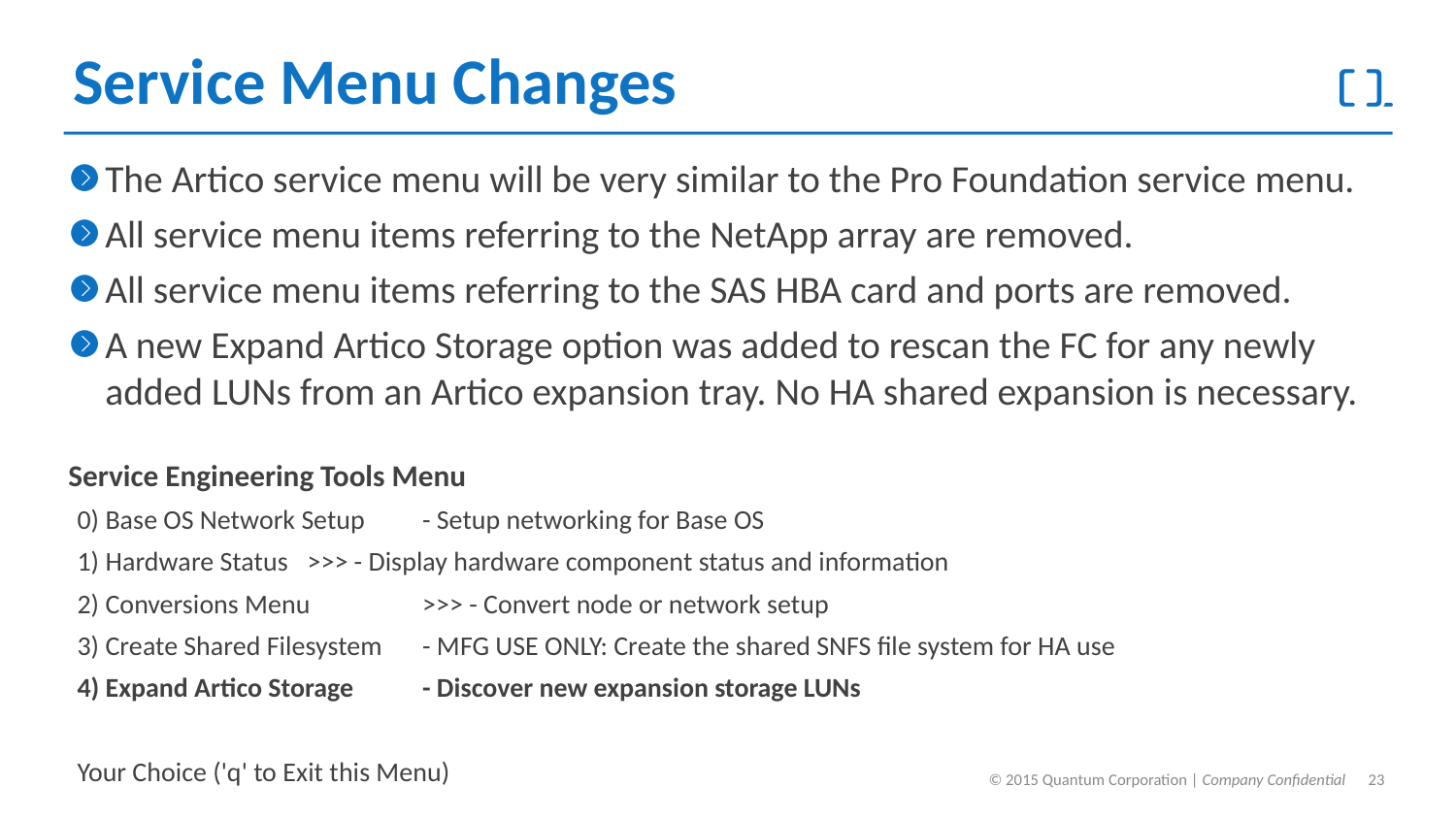

# Service Menu Changes
The Artico service menu will be very similar to the Pro Foundation service menu.
All service menu items referring to the NetApp array are removed.
All service menu items referring to the SAS HBA card and ports are removed.
A new Expand Artico Storage option was added to rescan the FC for any newly added LUNs from an Artico expansion tray. No HA shared expansion is necessary.

Service Engineering Tools Menu
0) Base OS Network Setup		- Setup networking for Base OS
1) Hardware Status		>>> - Display hardware component status and information
2) Conversions Menu		>>> - Convert node or network setup
3) Create Shared Filesystem	- MFG USE ONLY: Create the shared SNFS file system for HA use
4) Expand Artico Storage		- Discover new expansion storage LUNs

Your Choice ('q' to Exit this Menu)